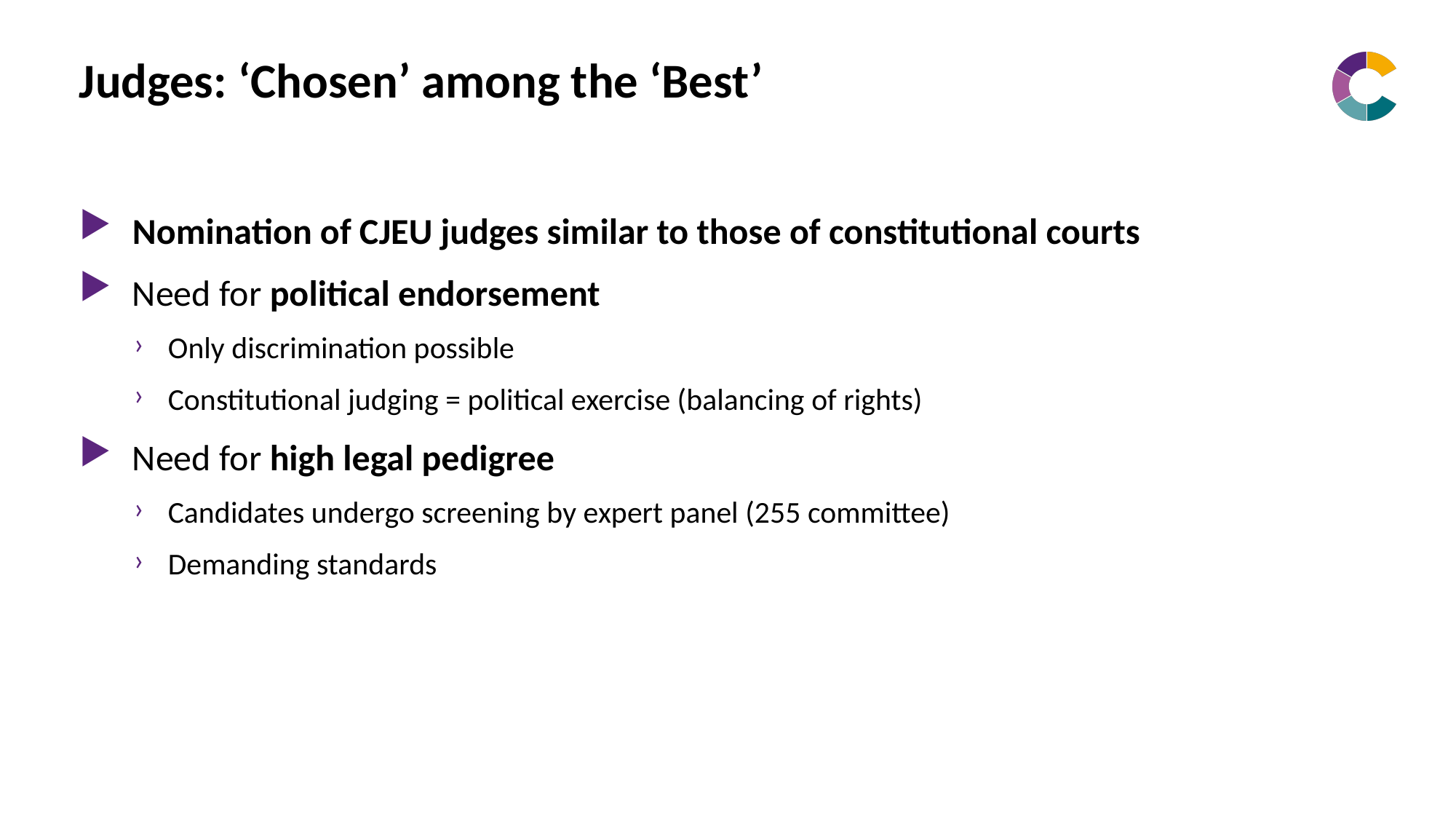

# Judges: ‘Chosen’ among the ‘Best’
Nomination of CJEU judges similar to those of constitutional courts
Need for political endorsement
Only discrimination possible
Constitutional judging = political exercise (balancing of rights)
Need for high legal pedigree
Candidates undergo screening by expert panel (255 committee)
Demanding standards